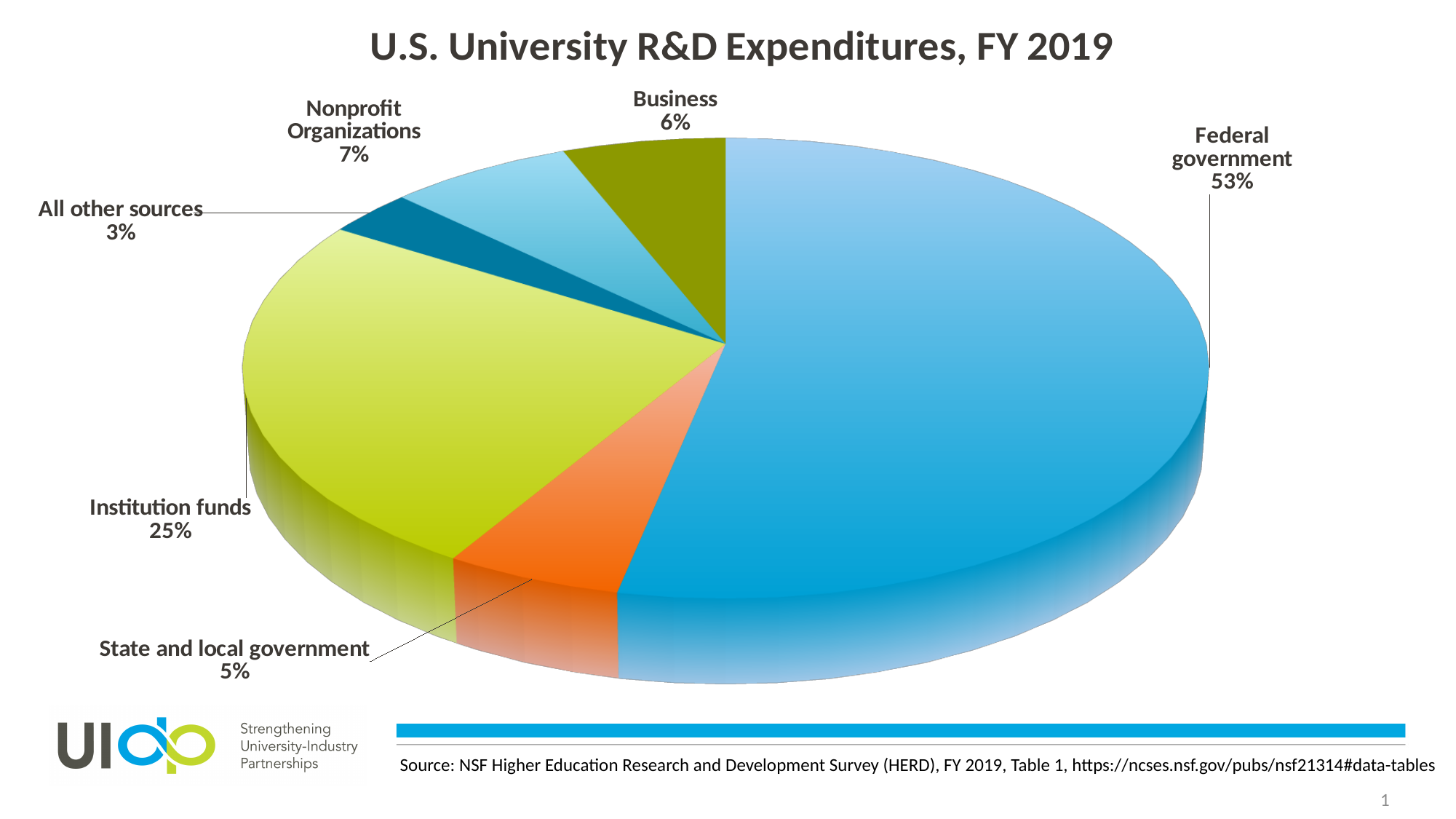

[unsupported chart]

Source: NSF Higher Education Research and Development Survey (HERD), FY 2019, Table 1, https://ncses.nsf.gov/pubs/nsf21314#data-tables